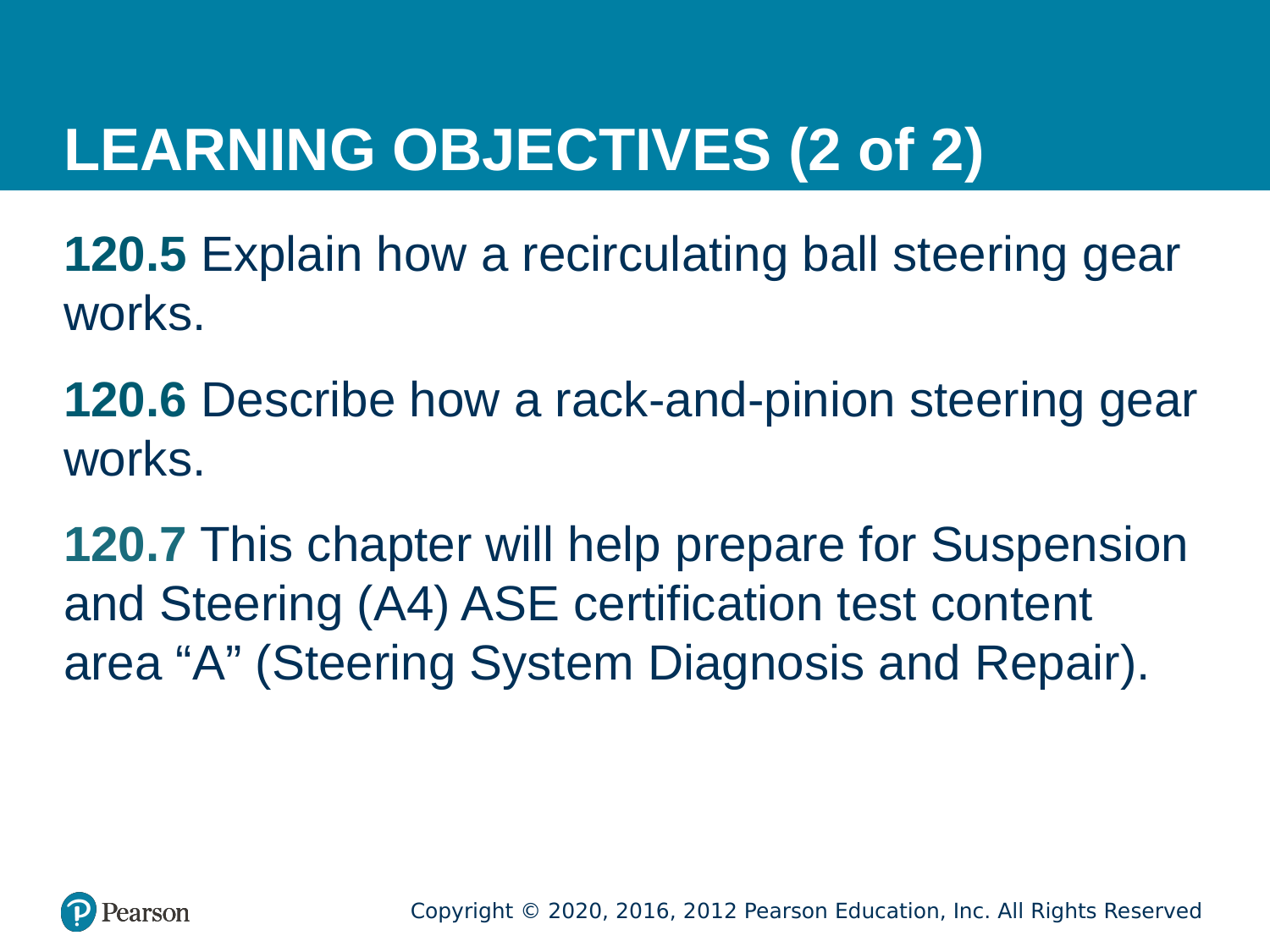

# LEARNING OBJECTIVES (2 of 2)
120.5 Explain how a recirculating ball steering gear works.
120.6 Describe how a rack-and-pinion steering gear works.
120.7 This chapter will help prepare for Suspension and Steering (A4) ASE certification test content area “A” (Steering System Diagnosis and Repair).